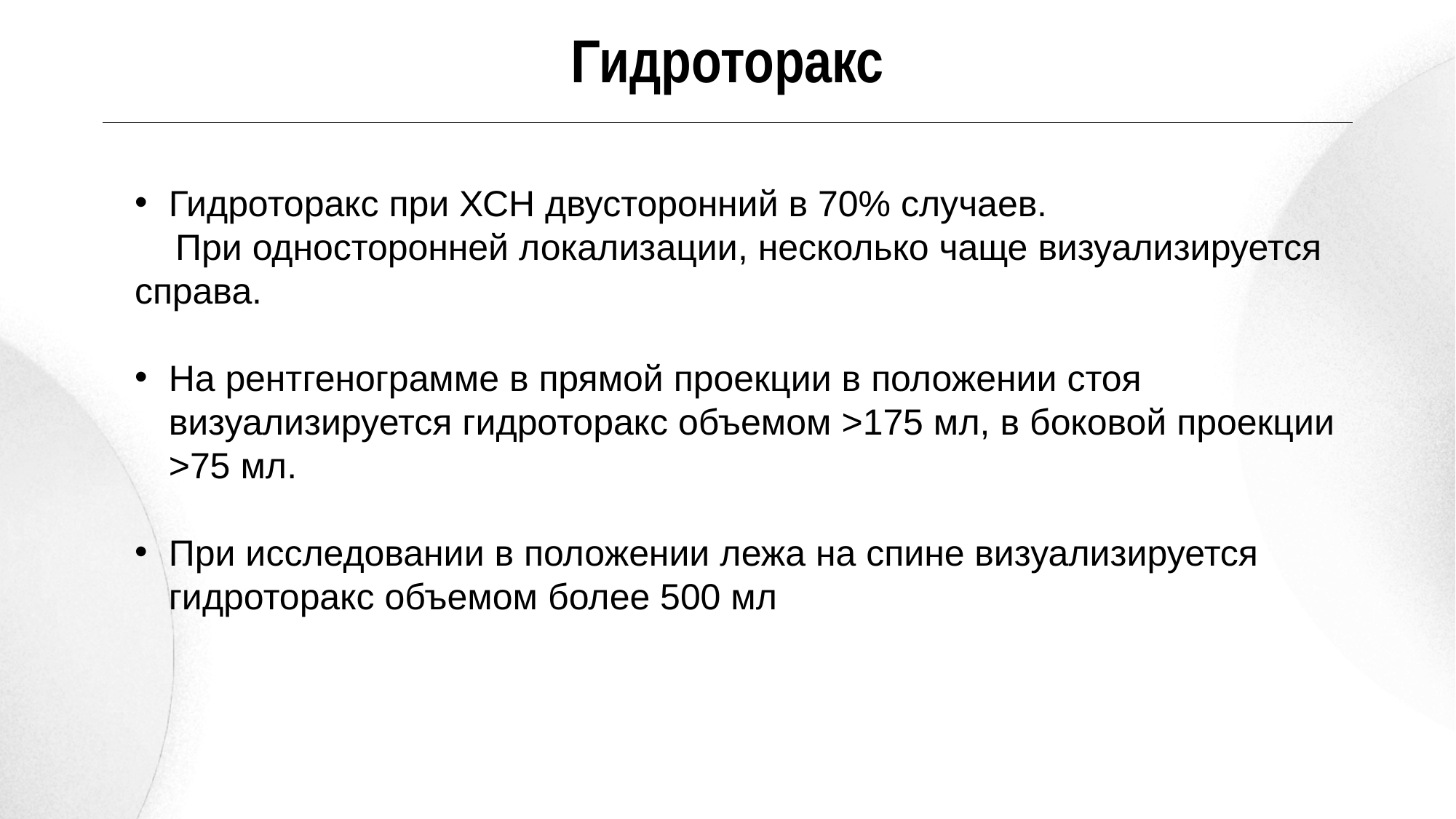

Гидроторакс
Гидроторакс при ХСН двусторонний в 70% случаев.
    При односторонней локализации, несколько чаще визуализируется справа.

На рентгенограмме в прямой проекции в положении стоя визуализируется гидроторакс объемом >175 мл, в боковой проекции >75 мл.
При исследовании в положении лежа на спине визуализируется гидроторакс объемом более 500 мл